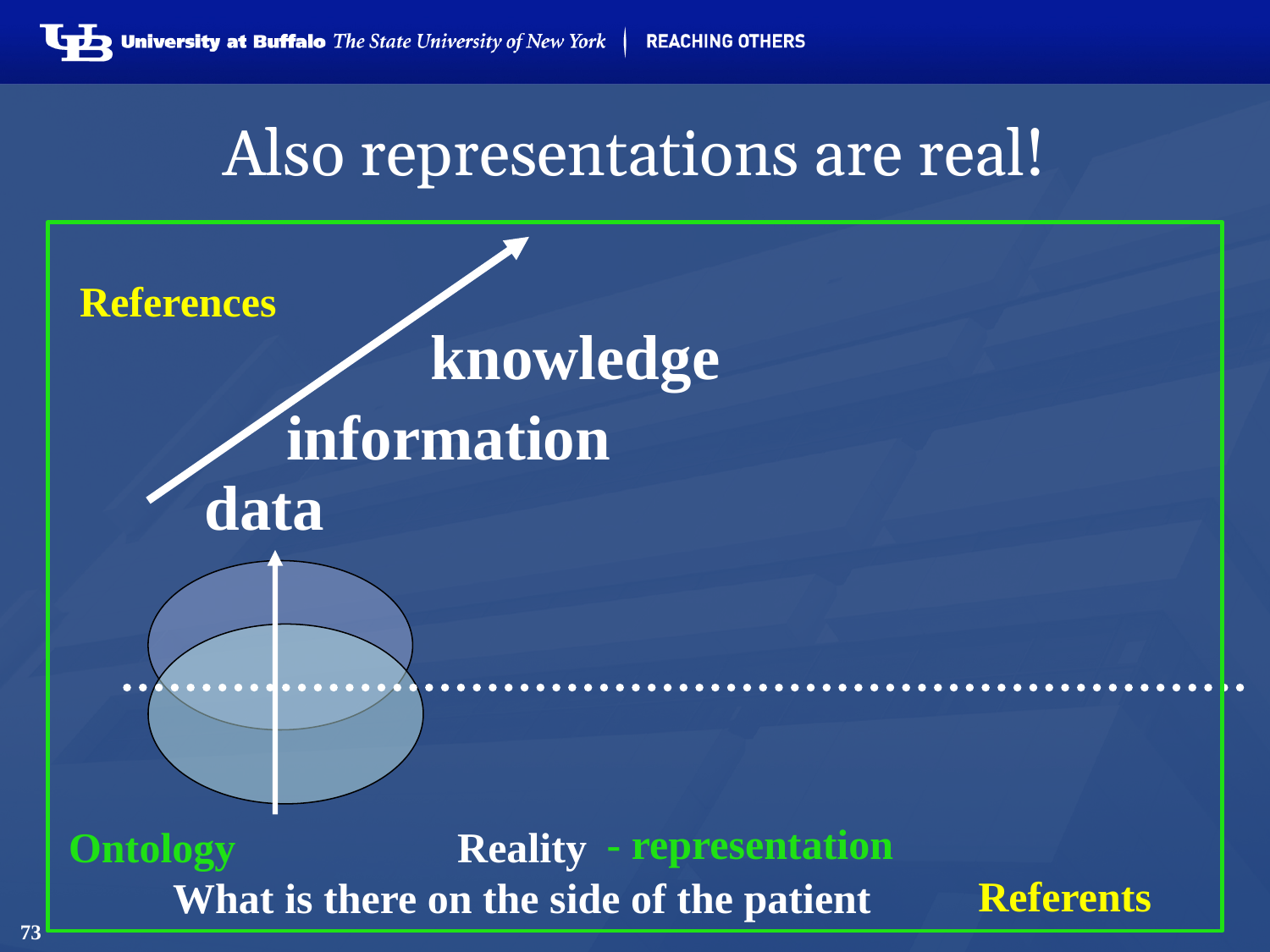

# Also representations are real!

knowledge
information
data
References

Reality
What is there on the side of the patient

- representation
Ontology
Referents
73